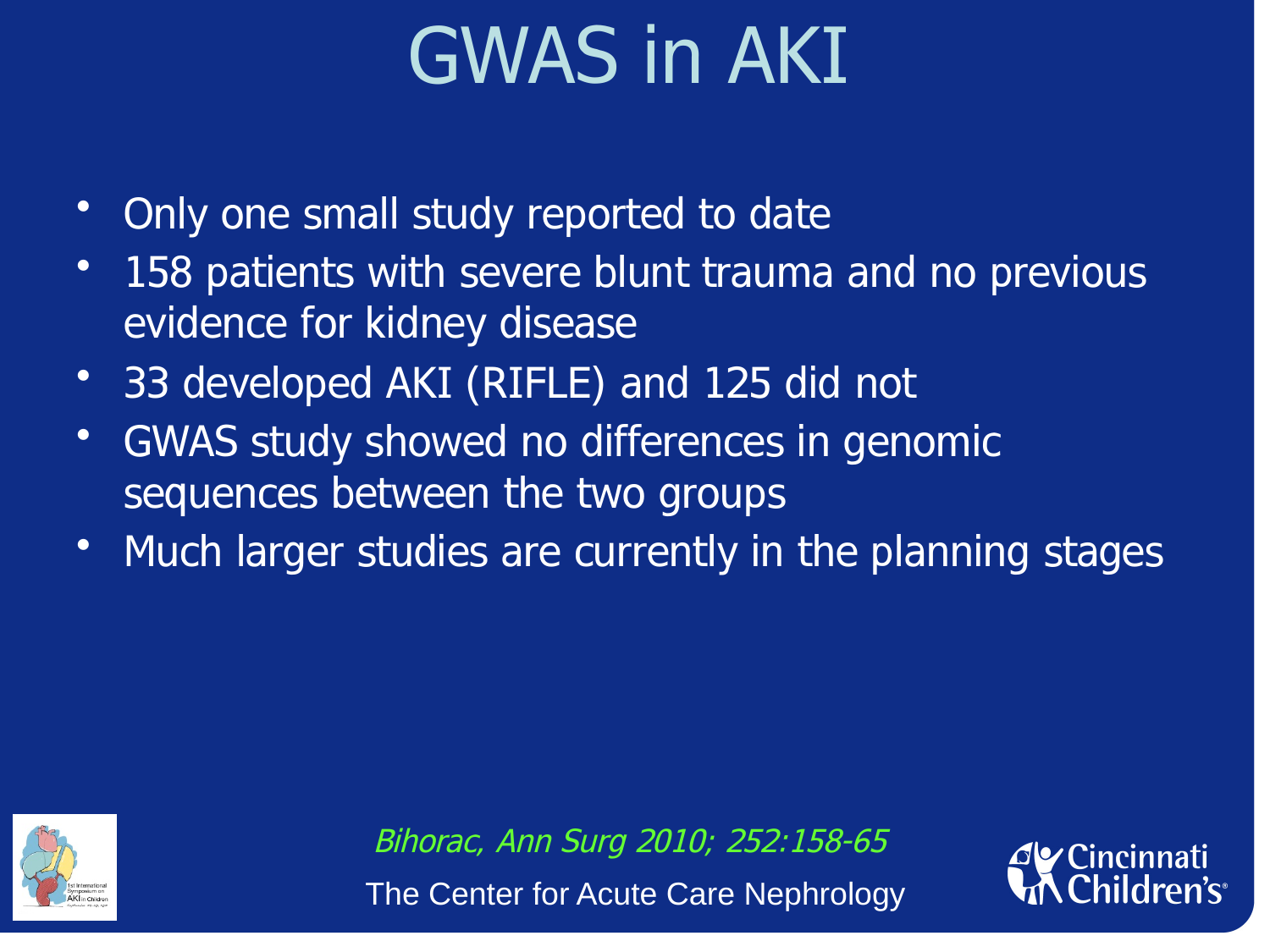

GWAS in AKI
Only one small study reported to date
158 patients with severe blunt trauma and no previous evidence for kidney disease
33 developed AKI (RIFLE) and 125 did not
GWAS study showed no differences in genomic sequences between the two groups
Much larger studies are currently in the planning stages
Bihorac, Ann Surg 2010; 252:158-65